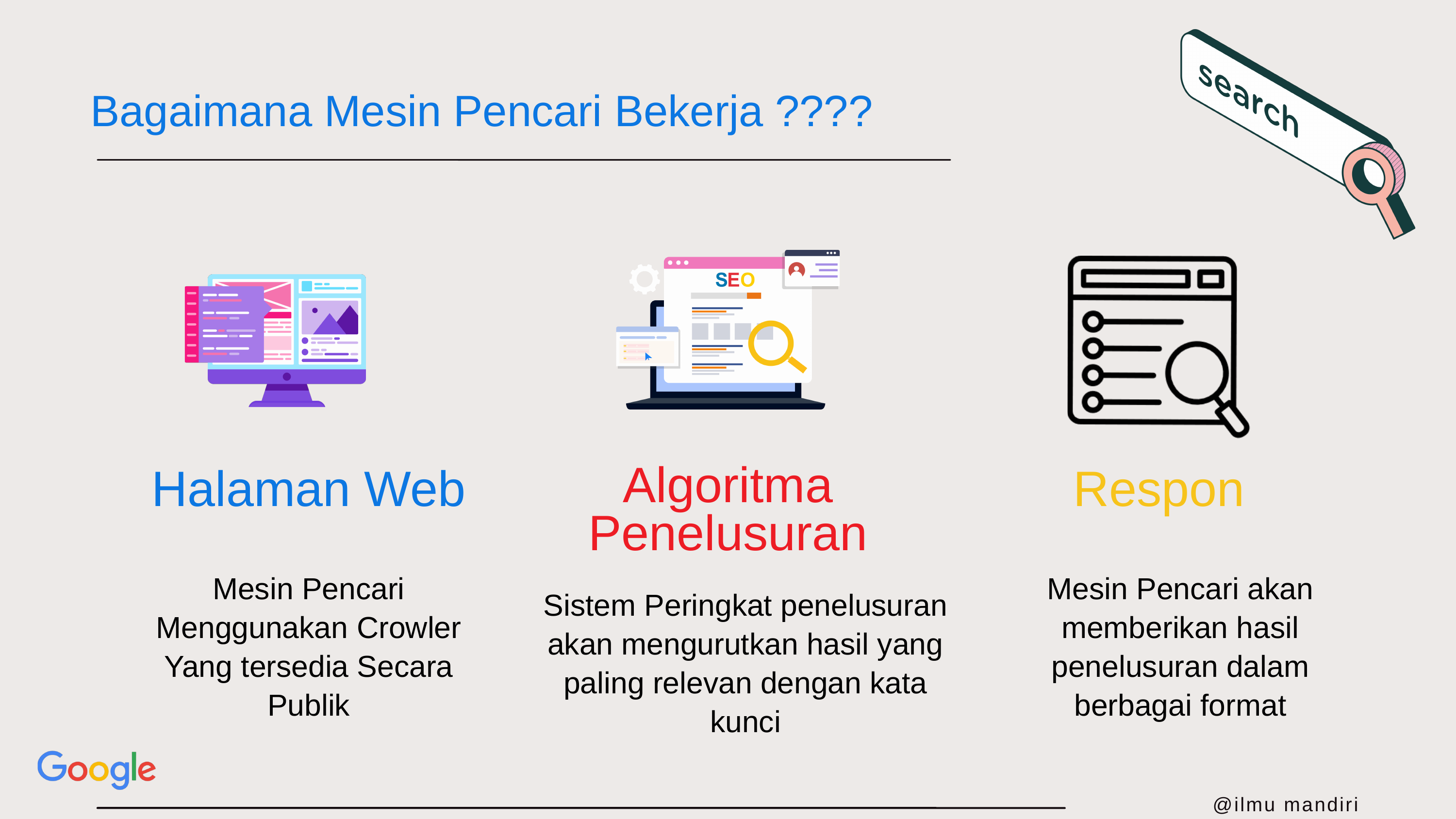

Bagaimana Mesin Pencari Bekerja ????

Halaman Web
Respon
Algoritma Penelusuran
Mesin Pencari Menggunakan Crowler Yang tersedia Secara Publik
Mesin Pencari akan memberikan hasil penelusuran dalam berbagai format
Sistem Peringkat penelusuran akan mengurutkan hasil yang paling relevan dengan kata kunci

@ilmu mandiri